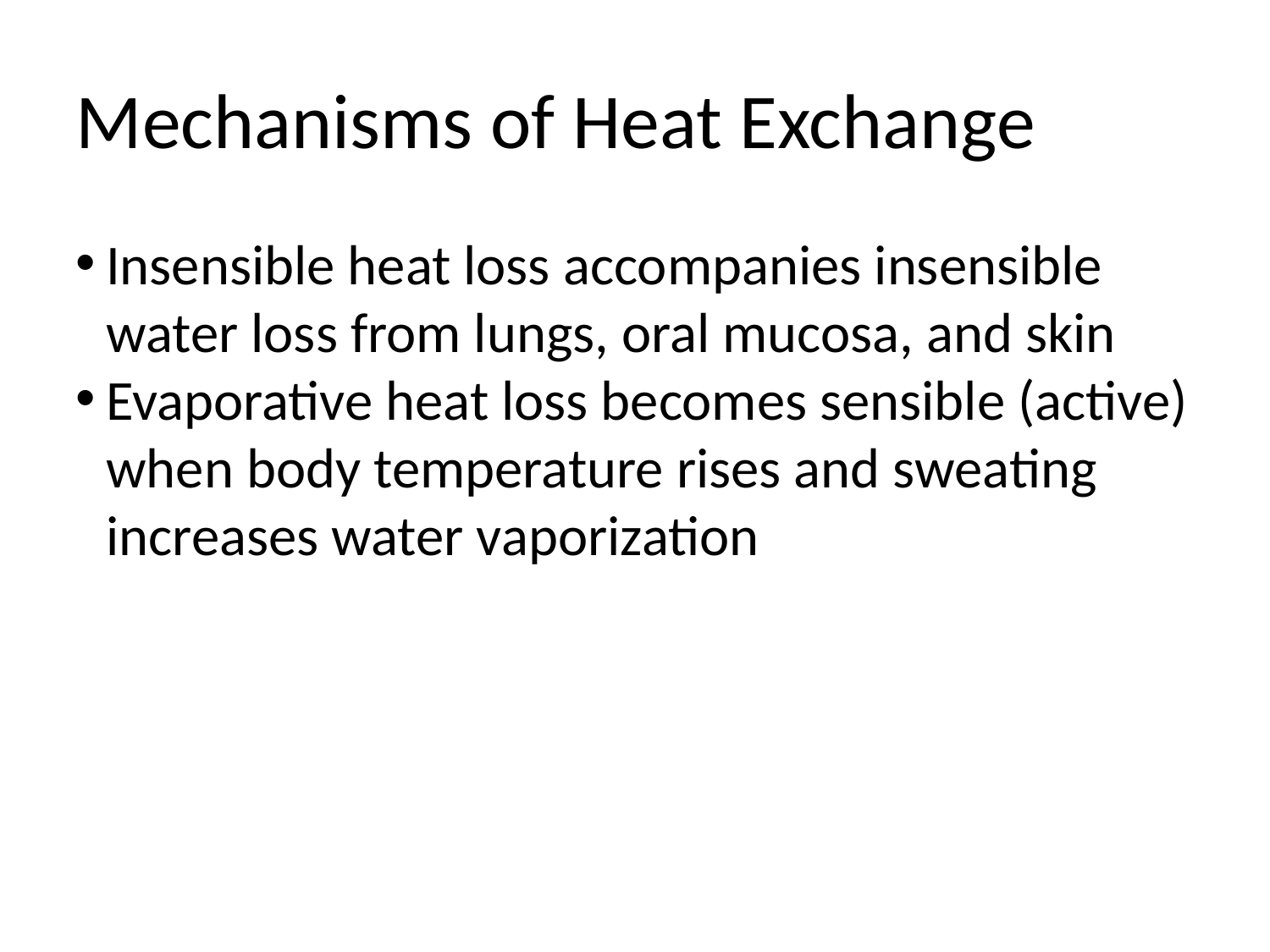

Mechanisms of Heat Exchange
Insensible heat loss accompanies insensible water loss from lungs, oral mucosa, and skin
Evaporative heat loss becomes sensible (active) when body temperature rises and sweating increases water vaporization